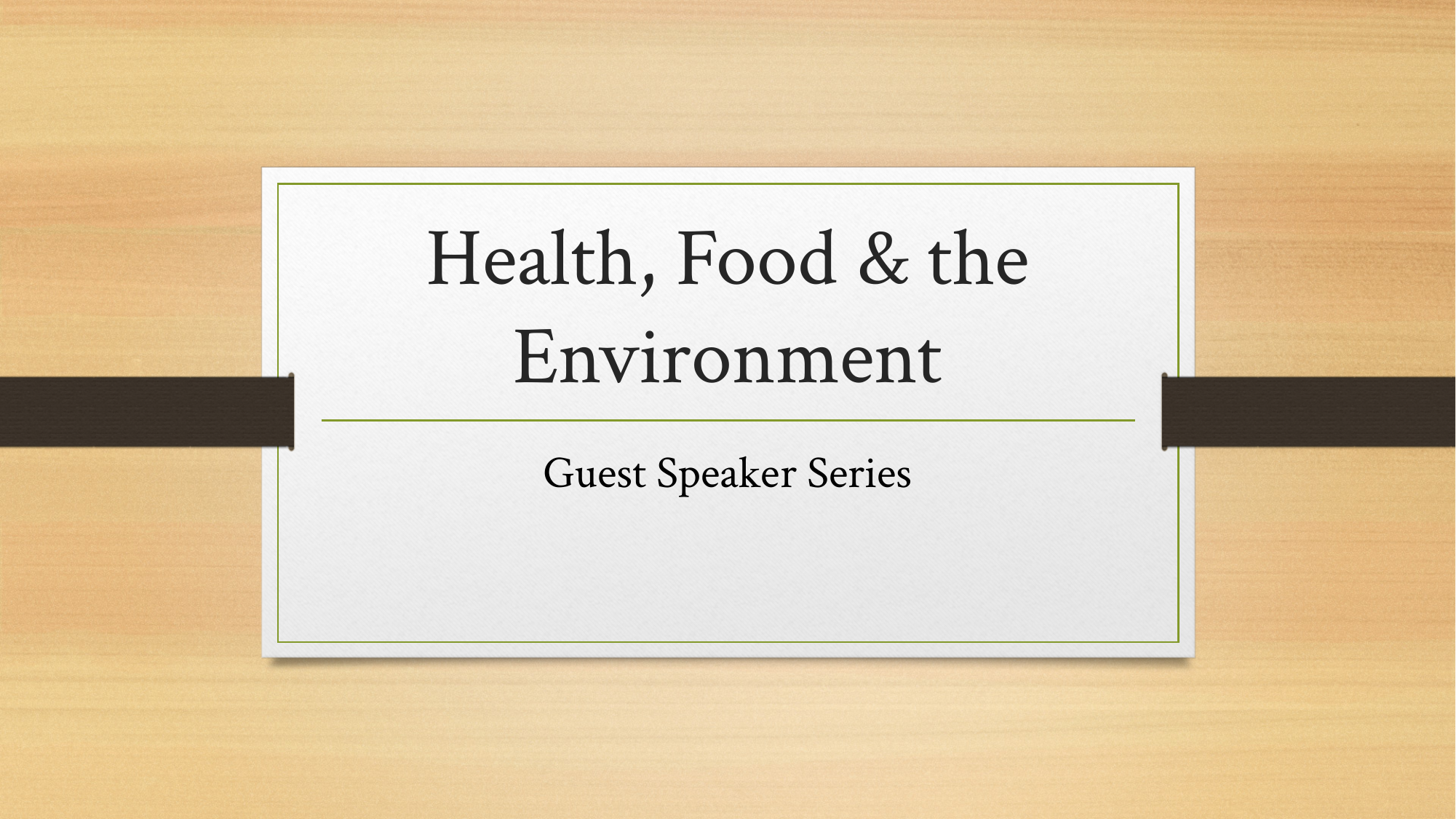

# Health, Food & the Environment
Guest Speaker Series